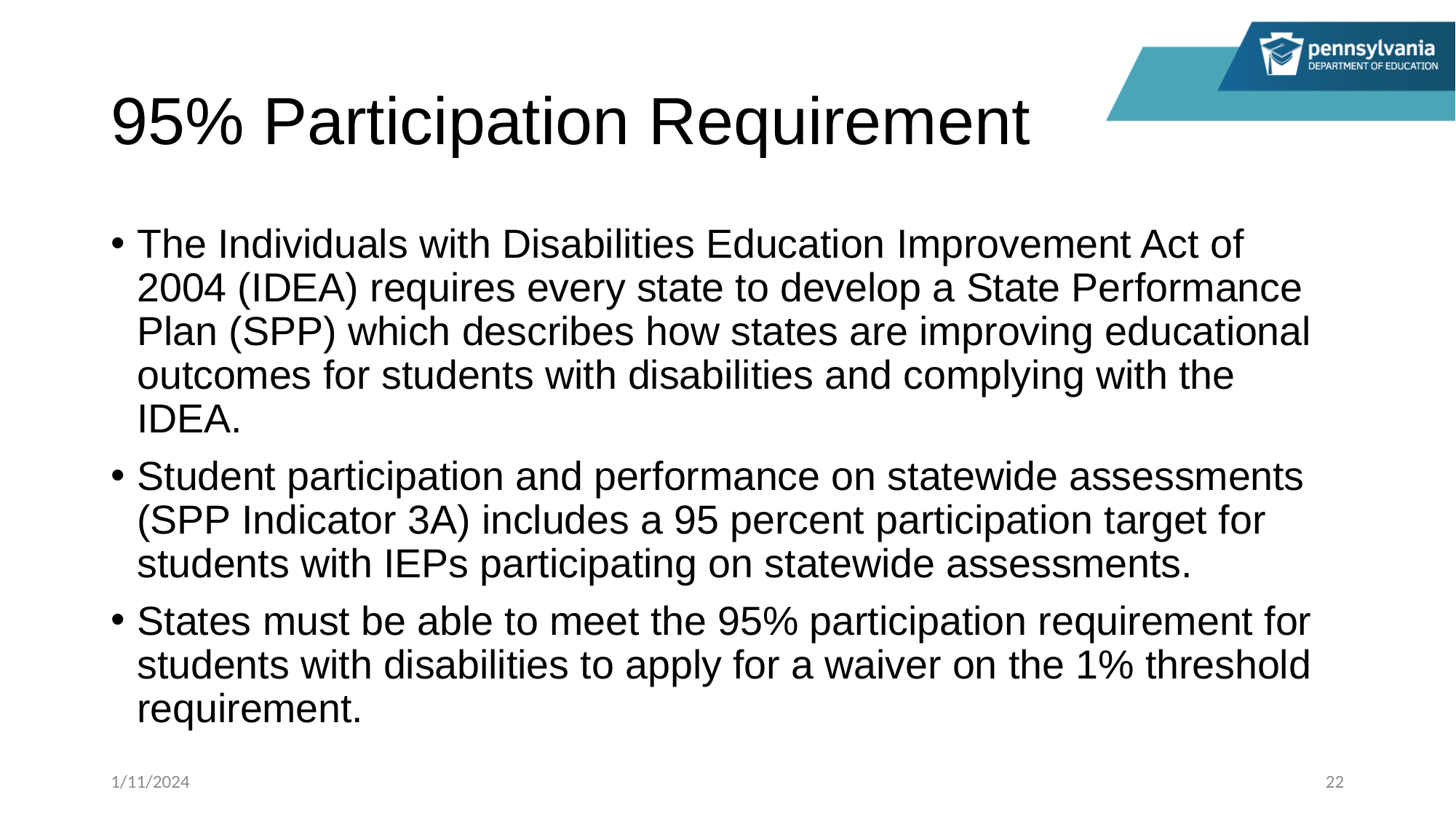

# 95% Participation Requirement
The Individuals with Disabilities Education Improvement Act of 2004 (IDEA) requires every state to develop a State Performance Plan (SPP) which describes how states are improving educational outcomes for students with disabilities and complying with the IDEA.
Student participation and performance on statewide assessments (SPP Indicator 3A) includes a 95 percent participation target for students with IEPs participating on statewide assessments.
States must be able to meet the 95% participation requirement for students with disabilities to apply for a waiver on the 1% threshold requirement.

1/11/2024
22